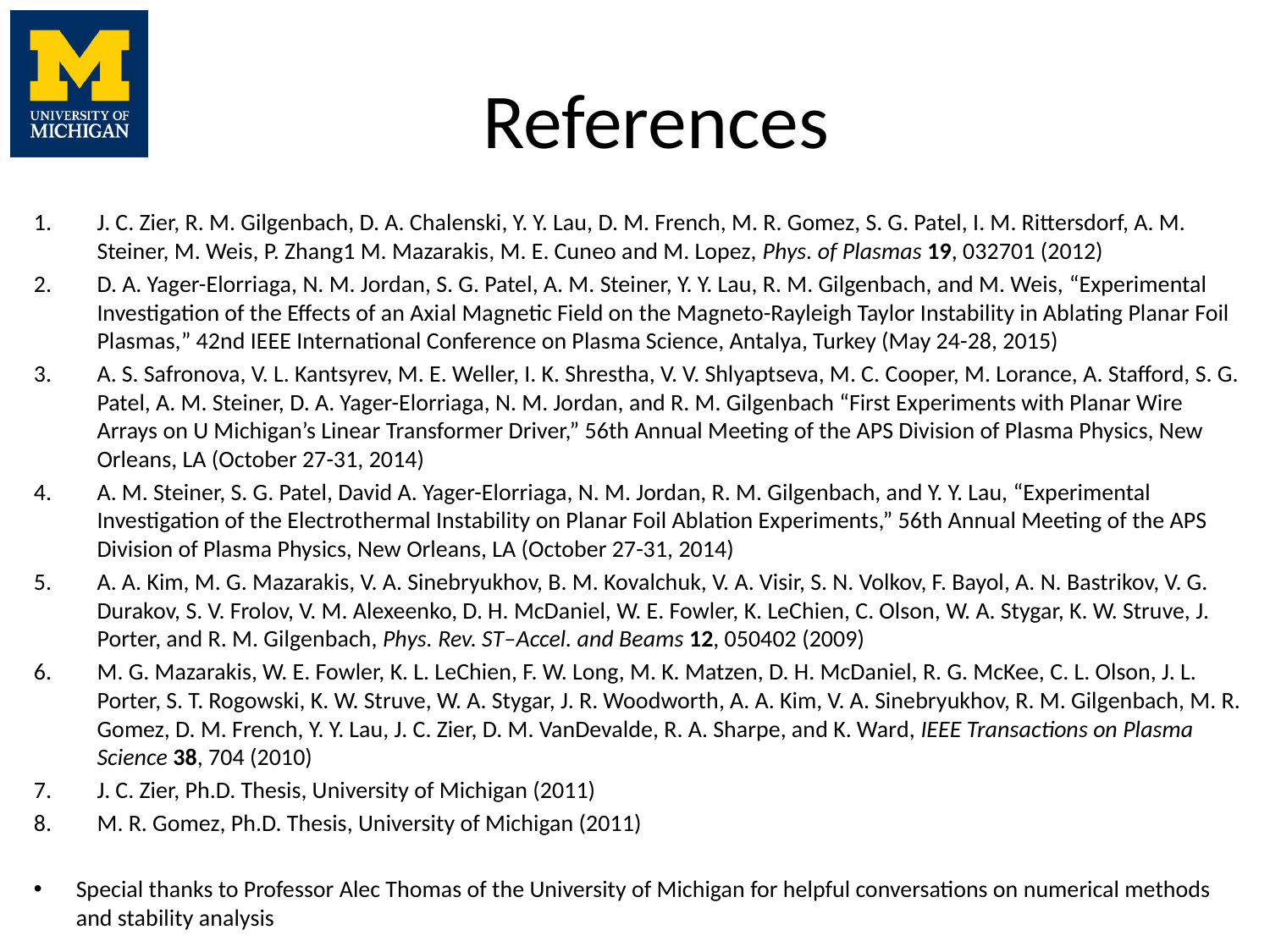

# References
J. C. Zier, R. M. Gilgenbach, D. A. Chalenski, Y. Y. Lau, D. M. French, M. R. Gomez, S. G. Patel, I. M. Rittersdorf, A. M. Steiner, M. Weis, P. Zhang1 M. Mazarakis, M. E. Cuneo and M. Lopez, Phys. of Plasmas 19, 032701 (2012)
D. A. Yager-Elorriaga, N. M. Jordan, S. G. Patel, A. M. Steiner, Y. Y. Lau, R. M. Gilgenbach, and M. Weis, “Experimental Investigation of the Effects of an Axial Magnetic Field on the Magneto-Rayleigh Taylor Instability in Ablating Planar Foil Plasmas,” 42nd IEEE International Conference on Plasma Science, Antalya, Turkey (May 24-28, 2015)
A. S. Safronova, V. L. Kantsyrev, M. E. Weller, I. K. Shrestha, V. V. Shlyaptseva, M. C. Cooper, M. Lorance, A. Stafford, S. G. Patel, A. M. Steiner, D. A. Yager-Elorriaga, N. M. Jordan, and R. M. Gilgenbach “First Experiments with Planar Wire Arrays on U Michigan’s Linear Transformer Driver,” 56th Annual Meeting of the APS Division of Plasma Physics, New Orleans, LA (October 27-31, 2014)
A. M. Steiner, S. G. Patel, David A. Yager-Elorriaga, N. M. Jordan, R. M. Gilgenbach, and Y. Y. Lau, “Experimental Investigation of the Electrothermal Instability on Planar Foil Ablation Experiments,” 56th Annual Meeting of the APS Division of Plasma Physics, New Orleans, LA (October 27-31, 2014)
A. A. Kim, M. G. Mazarakis, V. A. Sinebryukhov, B. M. Kovalchuk, V. A. Visir, S. N. Volkov, F. Bayol, A. N. Bastrikov, V. G. Durakov, S. V. Frolov, V. M. Alexeenko, D. H. McDaniel, W. E. Fowler, K. LeChien, C. Olson, W. A. Stygar, K. W. Struve, J. Porter, and R. M. Gilgenbach, Phys. Rev. ST–Accel. and Beams 12, 050402 (2009)
M. G. Mazarakis, W. E. Fowler, K. L. LeChien, F. W. Long, M. K. Matzen, D. H. McDaniel, R. G. McKee, C. L. Olson, J. L. Porter, S. T. Rogowski, K. W. Struve, W. A. Stygar, J. R. Woodworth, A. A. Kim, V. A. Sinebryukhov, R. M. Gilgenbach, M. R. Gomez, D. M. French, Y. Y. Lau, J. C. Zier, D. M. VanDevalde, R. A. Sharpe, and K. Ward, IEEE Transactions on Plasma Science 38, 704 (2010)
J. C. Zier, Ph.D. Thesis, University of Michigan (2011)
M. R. Gomez, Ph.D. Thesis, University of Michigan (2011)

Special thanks to Professor Alec Thomas of the University of Michigan for helpful conversations on numerical methods and stability analysis